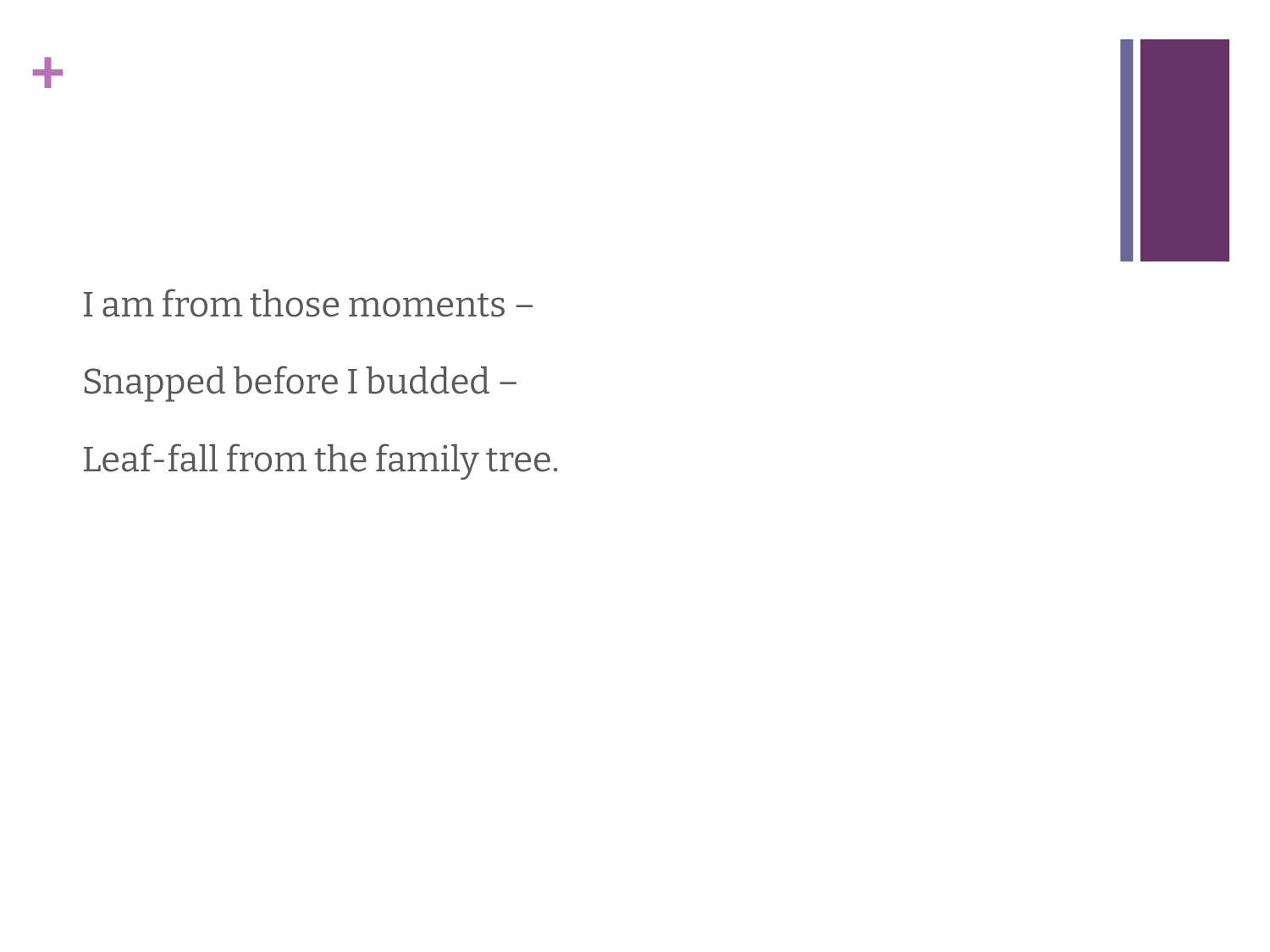

#
I am from those moments –
Snapped before I budded –
Leaf-fall from the family tree.